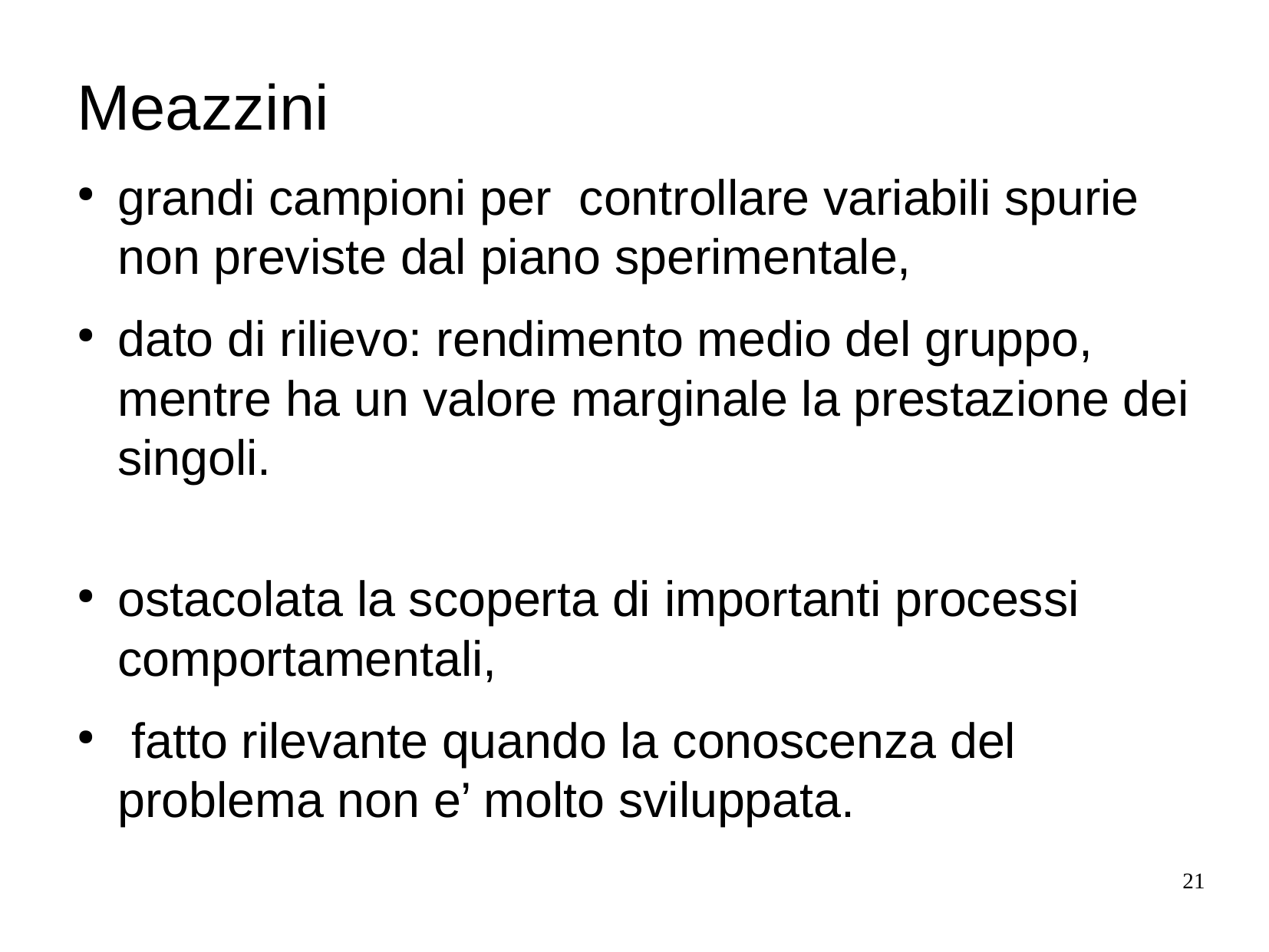

Meazzini
grandi campioni per  controllare variabili spurie non previste dal piano sperimentale,
dato di rilievo: rendimento medio del gruppo, mentre ha un valore marginale la prestazione dei singoli.
ostacolata la scoperta di importanti processi comportamentali,
 fatto rilevante quando la conoscenza del problema non e’ molto sviluppata.
21